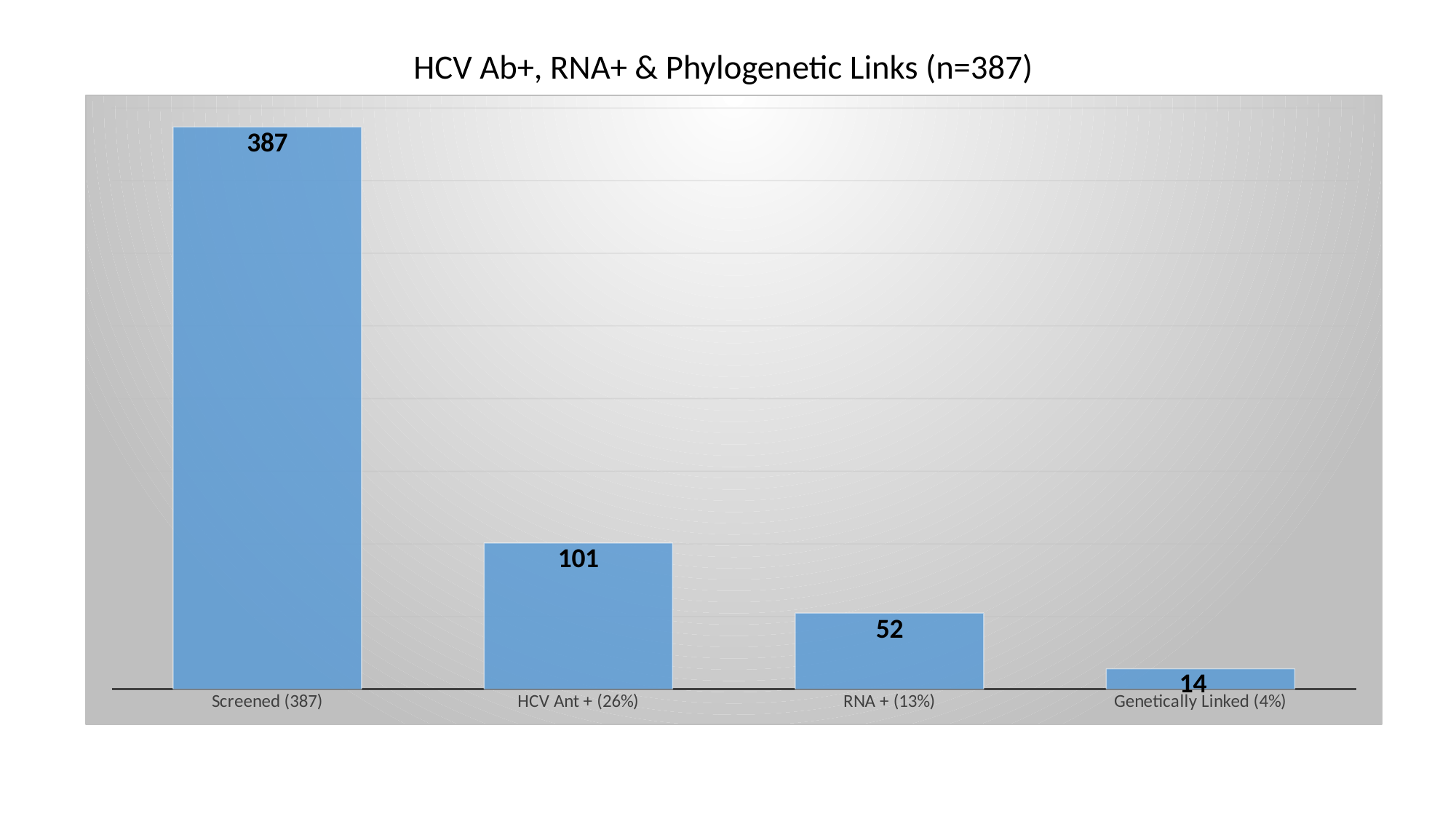

# HCV Ab+, RNA+ & Phylogenetic Links (n=387)

### Chart

| Category |  |
|---|---|
| Screened (387) | 387.0 |
| HCV Ant + (26%) | 100.62 |
| RNA + (13%) | 52.3224 |
| Genetically Linked (4%) | 14.0 |